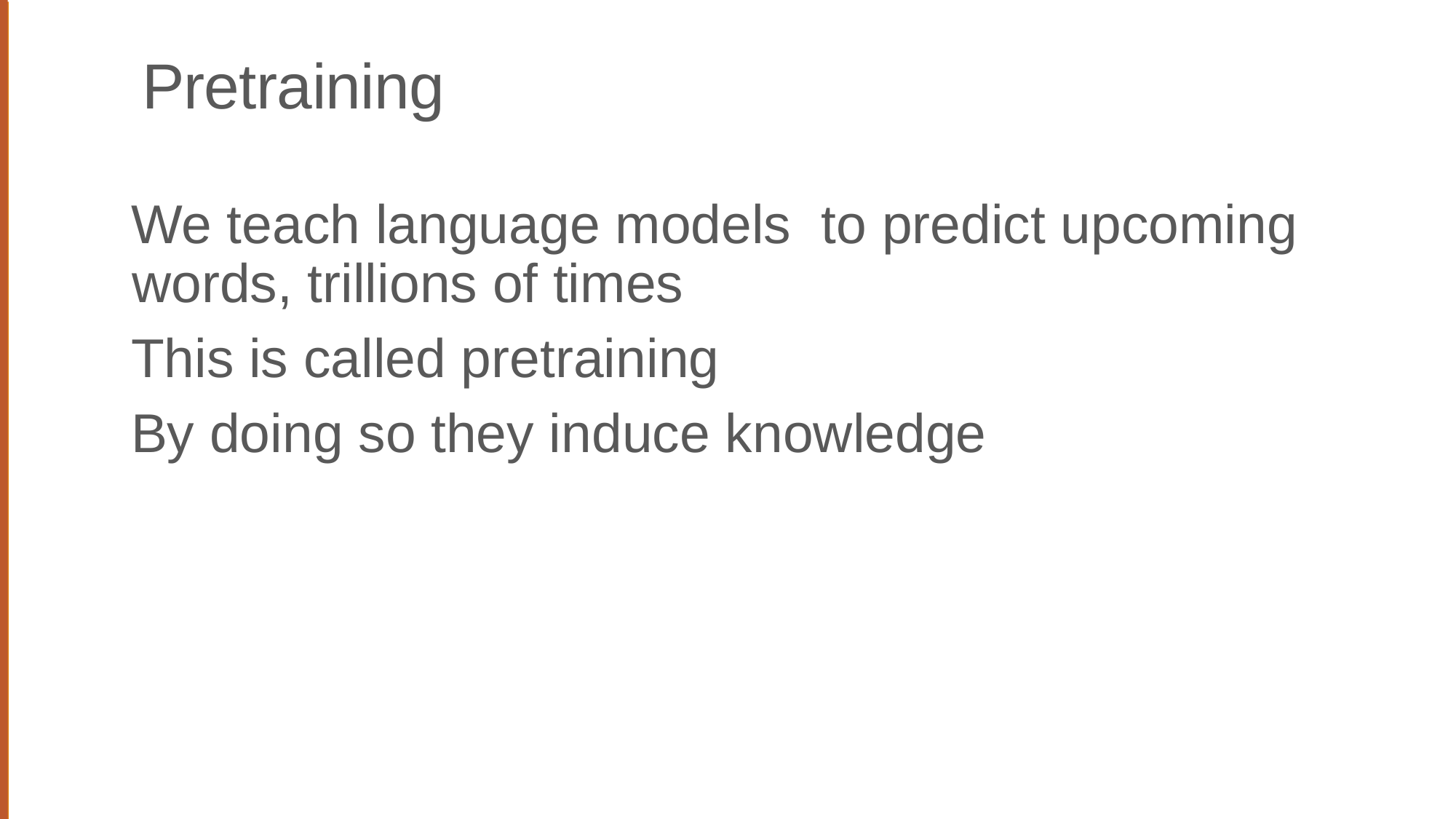

# Pretraining
We teach language models  to predict upcoming words, trillions of times
This is called pretraining
By doing so they induce knowledge